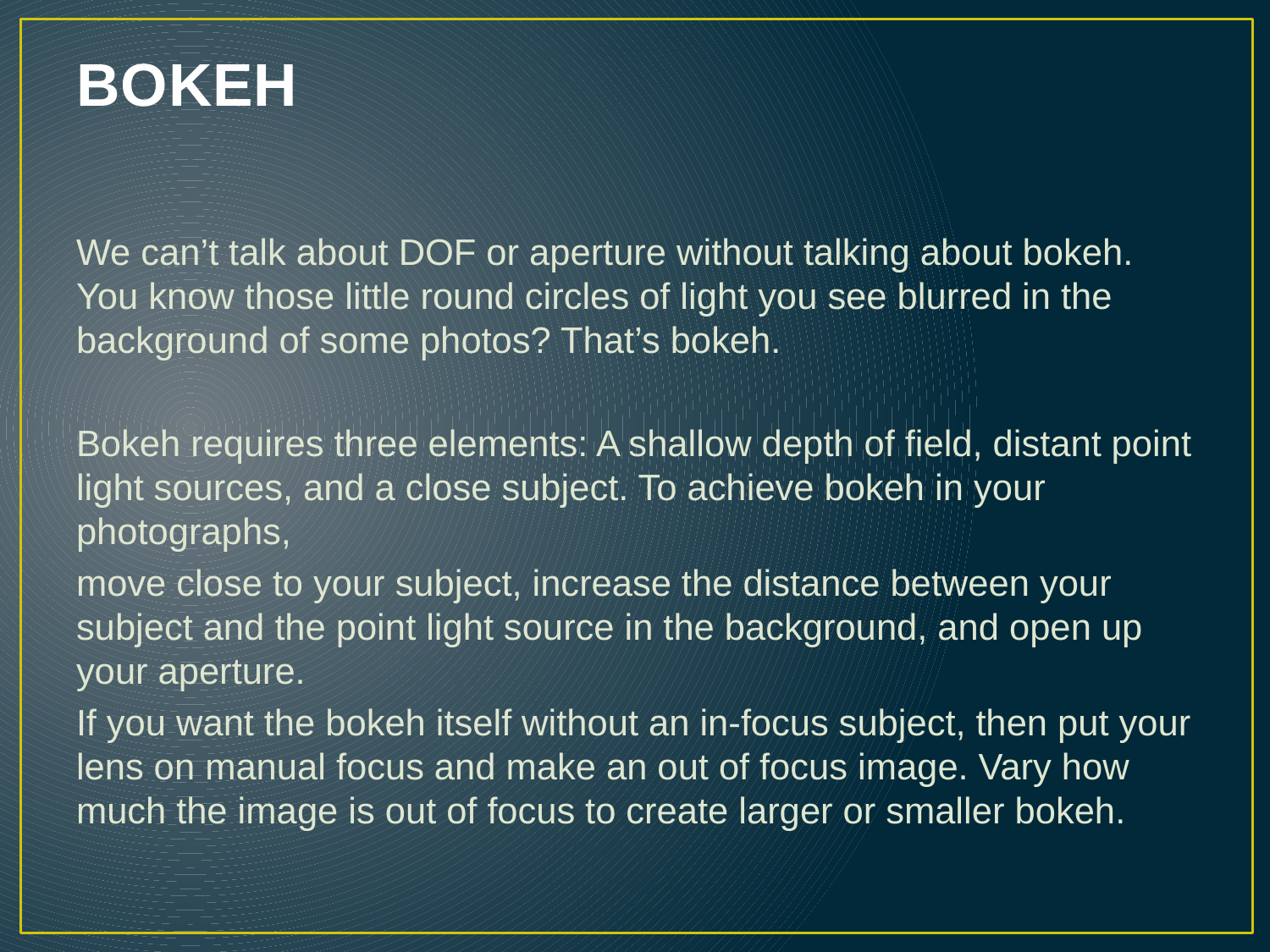

# BOKEH
We can’t talk about DOF or aperture without talking about bokeh. You know those little round circles of light you see blurred in the background of some photos? That’s bokeh.

Bokeh requires three elements: A shallow depth of field, distant point light sources, and a close subject. To achieve bokeh in your photographs,
move close to your subject, increase the distance between your subject and the point light source in the background, and open up your aperture.
If you want the bokeh itself without an in-focus subject, then put your lens on manual focus and make an out of focus image. Vary how much the image is out of focus to create larger or smaller bokeh.